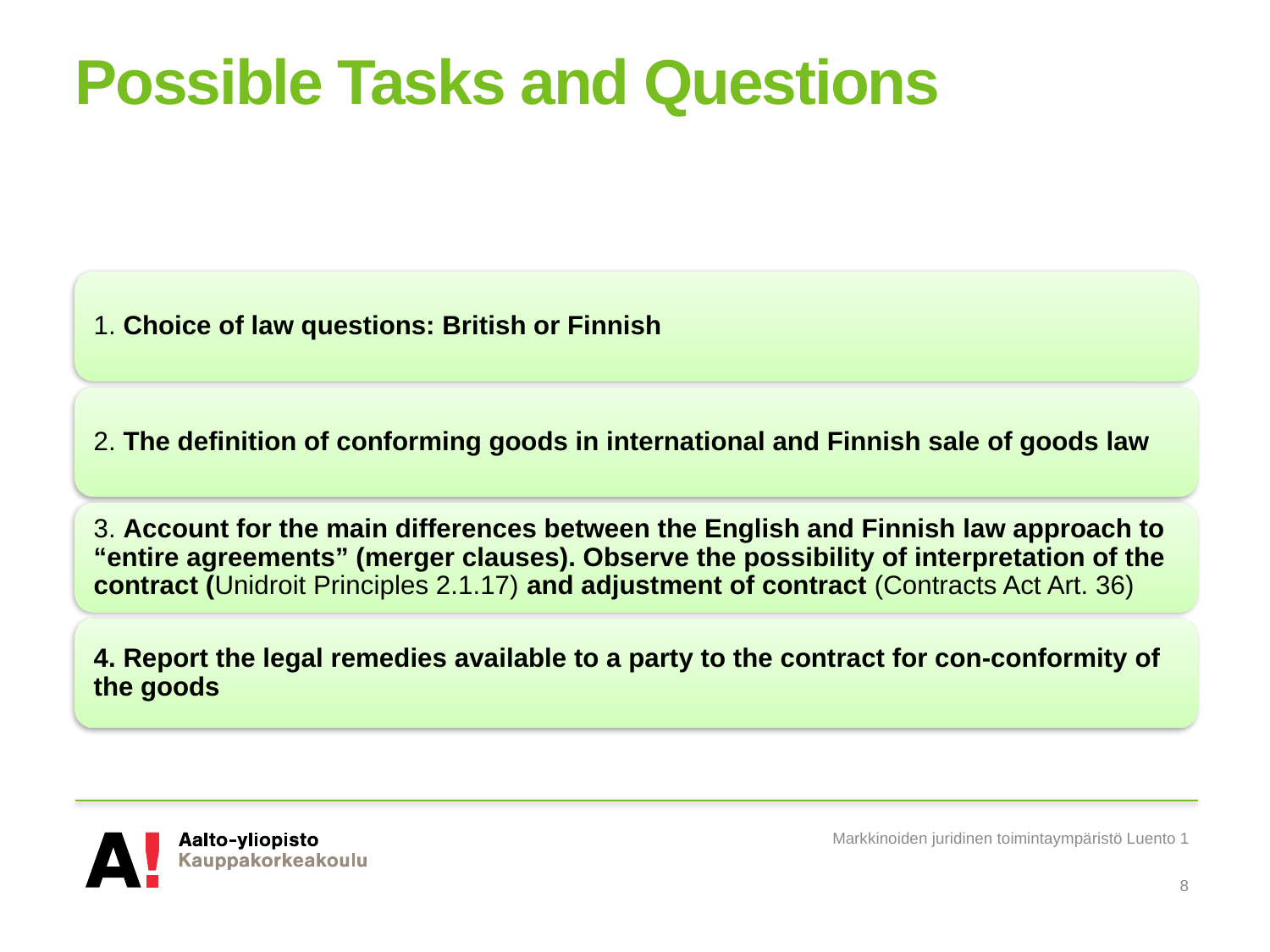

# Possible Tasks and Questions
1. Choice of law questions: British or Finnish
2. The definition of conforming goods in international and Finnish sale of goods law
3. Account for the main differences between the English and Finnish law approach to “entire agreements” (merger clauses). Observe the possibility of interpretation of the contract (Unidroit Principles 2.1.17) and adjustment of contract (Contracts Act Art. 36)
4. Report the legal remedies available to a party to the contract for con-conformity of the goods
Markkinoiden juridinen toimintaympäristö Luento 1
8